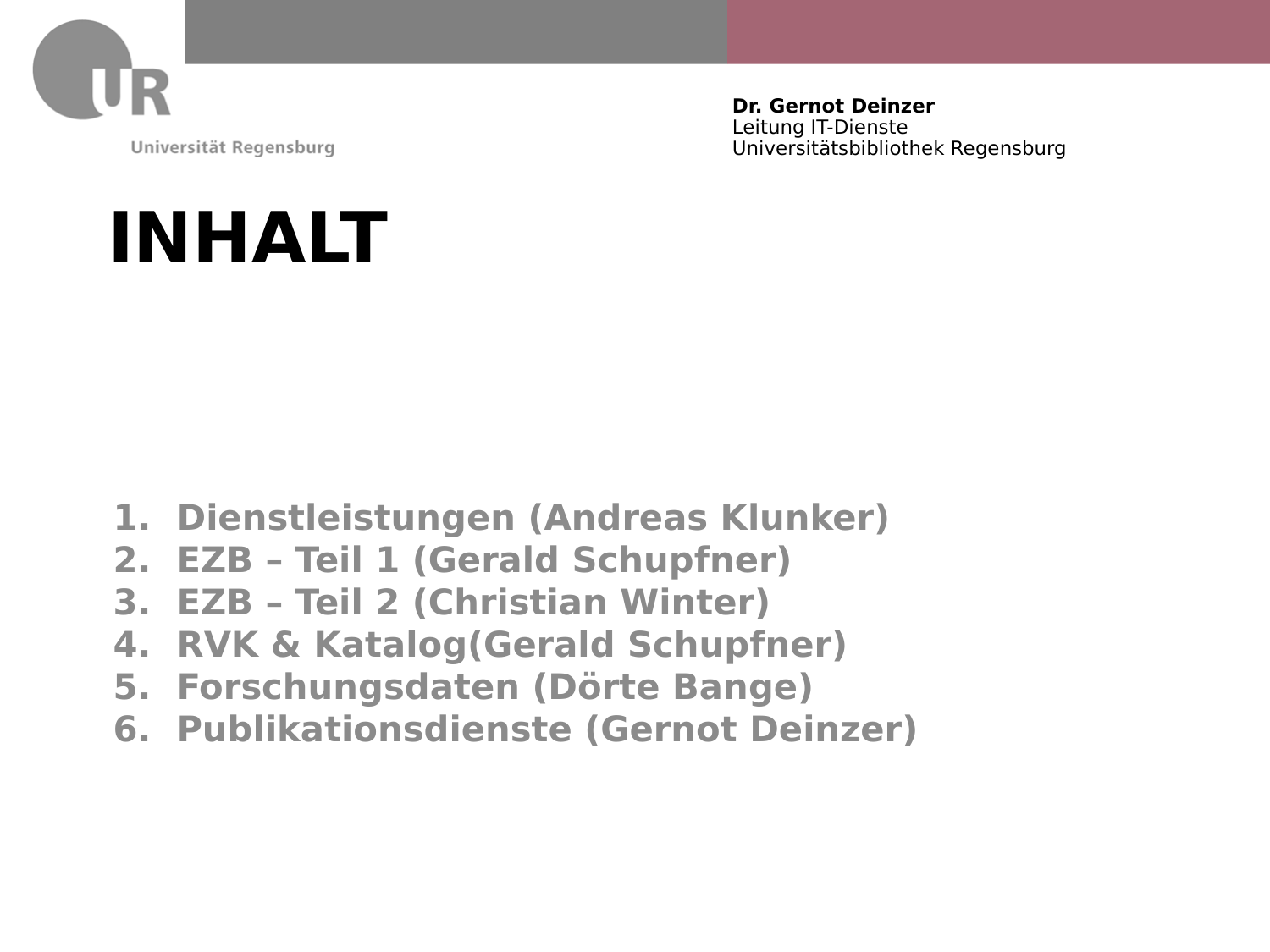

# Inhalt

Dienstleistungen (Andreas Klunker)
EZB – Teil 1 (Gerald Schupfner)
EZB – Teil 2 (Christian Winter)
RVK & Katalog(Gerald Schupfner)
Forschungsdaten (Dörte Bange)
Publikationsdienste (Gernot Deinzer)